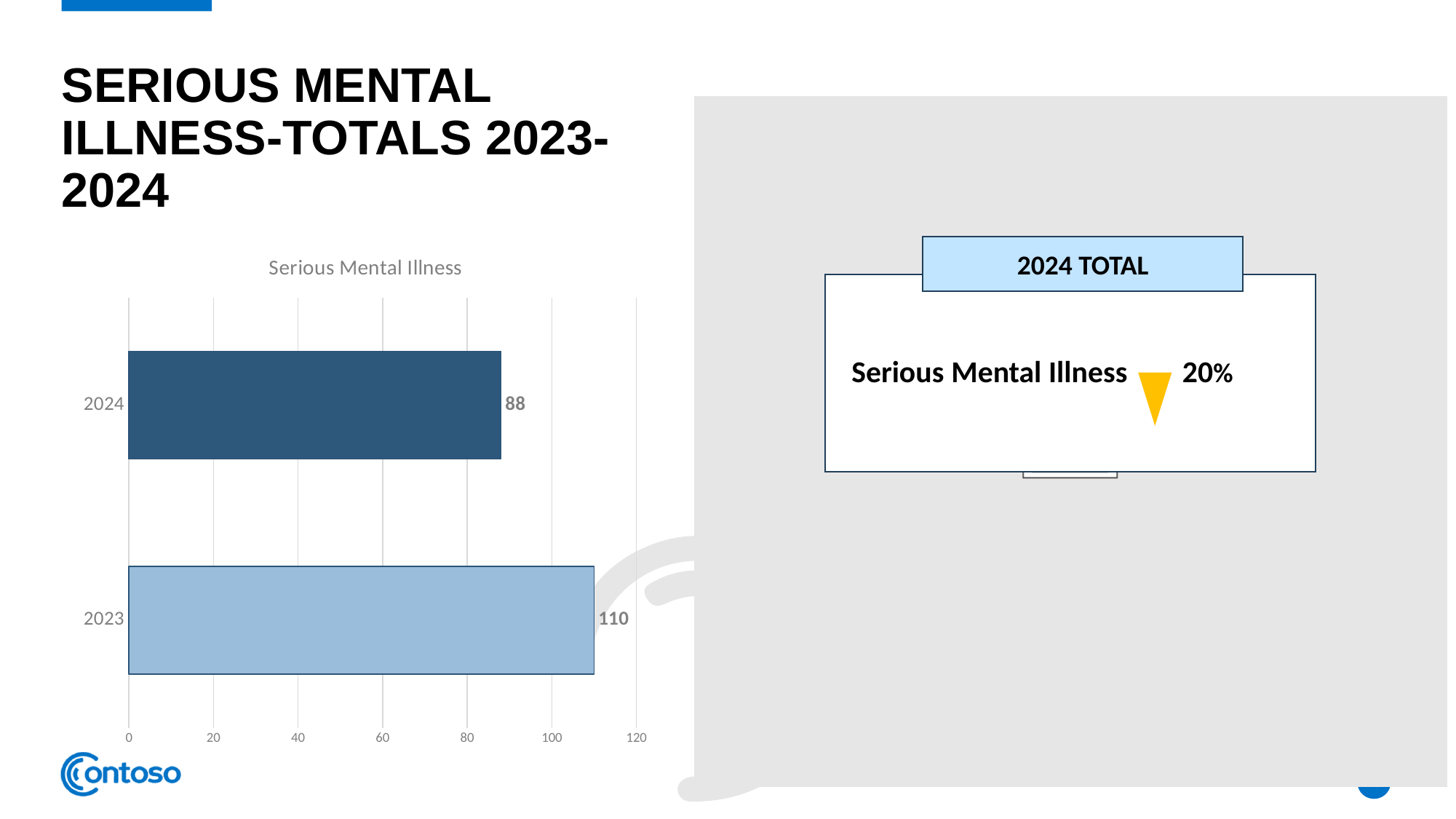

# Serious Mental Illness-tOTALS 2023-2024

### Chart:

| Category | Serious Mental Illness |
|---|---|
| 2023 | 110.0 |
| 2024 | 88.0 |
2024 TOTAL
373788
Serious Mental Illness     20%

15